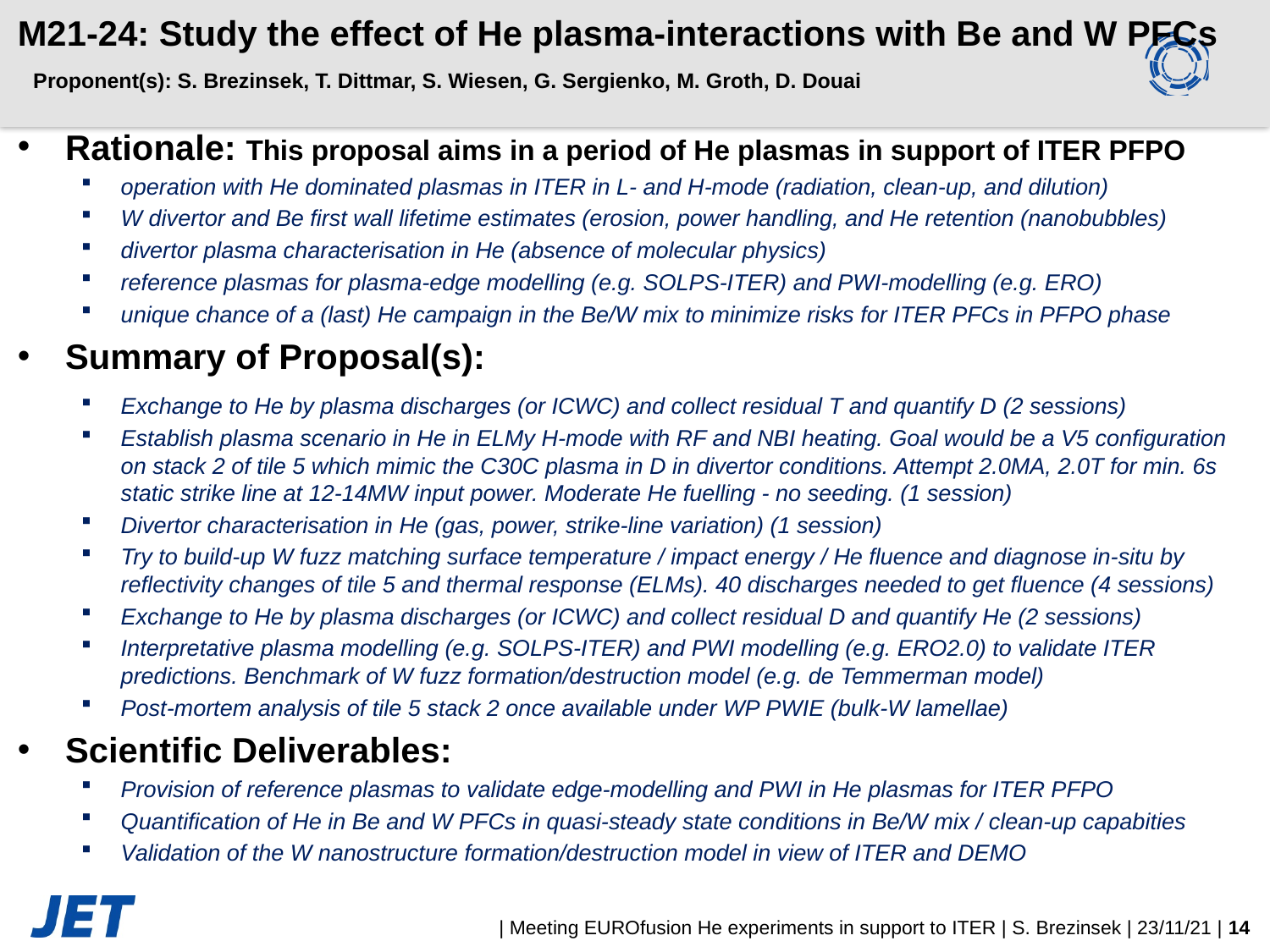

M21-24: Study the effect of He plasma-interactions with Be and W PFCs
  Proponent(s): S. Brezinsek, T. Dittmar, S. Wiesen, G. Sergienko, M. Groth, D. Douai
Rationale: This proposal aims in a period of He plasmas in support of ITER PFPO
operation with He dominated plasmas in ITER in L- and H-mode (radiation, clean-up, and dilution)
W divertor and Be first wall lifetime estimates (erosion, power handling, and He retention (nanobubbles)
divertor plasma characterisation in He (absence of molecular physics)
reference plasmas for plasma-edge modelling (e.g. SOLPS-ITER) and PWI-modelling (e.g. ERO)
unique chance of a (last) He campaign in the Be/W mix to minimize risks for ITER PFCs in PFPO phase
Summary of Proposal(s):
Exchange to He by plasma discharges (or ICWC) and collect residual T and quantify D (2 sessions)
Establish plasma scenario in He in ELMy H-mode with RF and NBI heating. Goal would be a V5 configuration    on stack 2 of tile 5 which mimic the C30C plasma in D in divertor conditions. Attempt 2.0MA, 2.0T for min. 6s static strike line at 12-14MW input power. Moderate He fuelling - no seeding. (1 session)
Divertor characterisation in He (gas, power, strike-line variation) (1 session)
Try to build-up W fuzz matching surface temperature / impact energy / He fluence and diagnose in-situ by reflectivity changes of tile 5 and thermal response (ELMs). 40 discharges needed to get fluence (4 sessions)
Exchange to He by plasma discharges (or ICWC) and collect residual D and quantify He (2 sessions)
Interpretative plasma modelling (e.g. SOLPS-ITER) and PWI modelling (e.g. ERO2.0) to validate ITER predictions. Benchmark of W fuzz formation/destruction model (e.g. de Temmerman model)
Post-mortem analysis of tile 5 stack 2 once available under WP PWIE (bulk-W lamellae)
Scientific Deliverables:
Provision of reference plasmas to validate edge-modelling and PWI in He plasmas for ITER PFPO
Quantification of He in Be and W PFCs in quasi-steady state conditions in Be/W mix / clean-up capabities
Validation of the W nanostructure formation/destruction model in view of ITER and DEMO